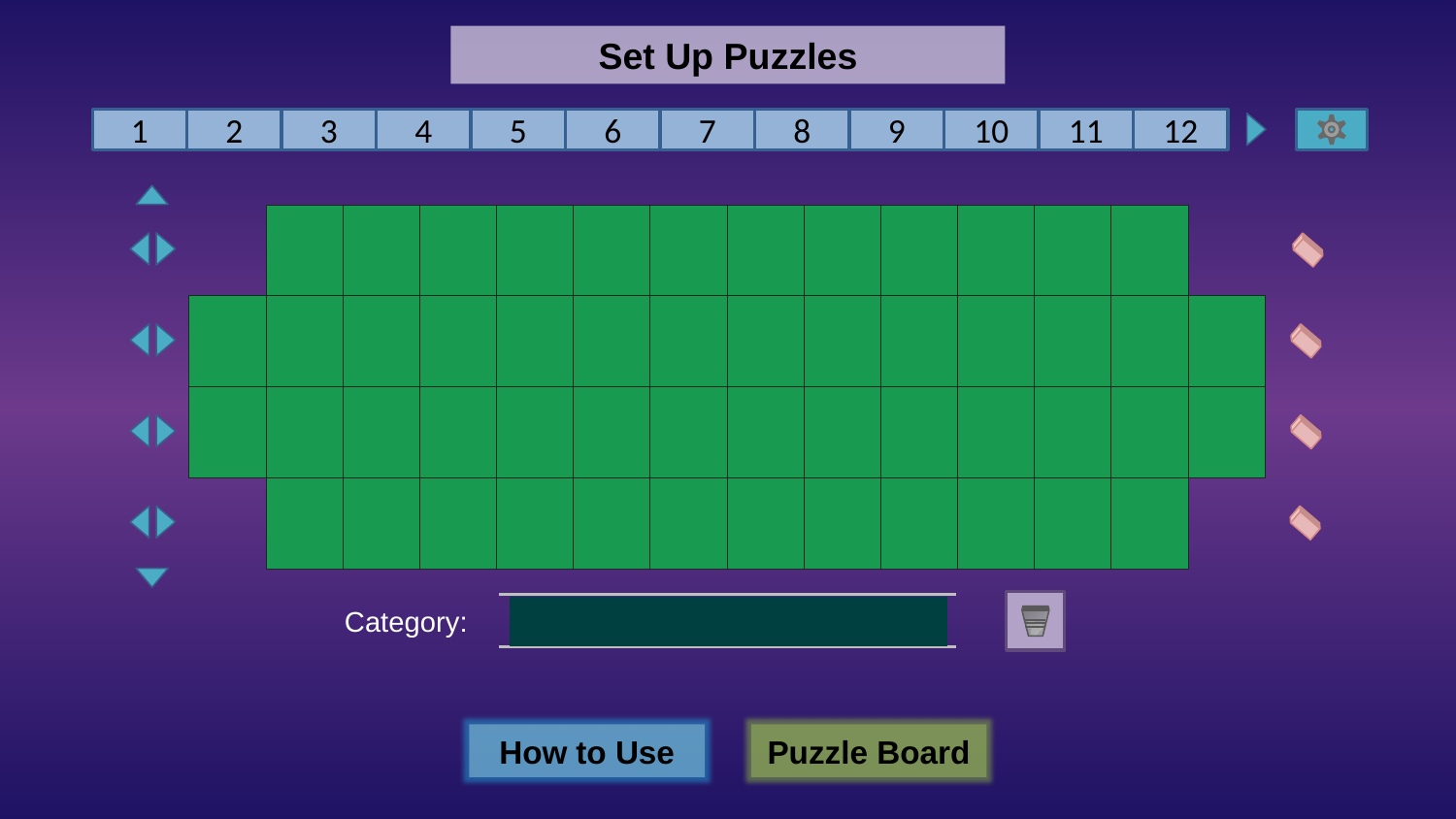

Set Up Puzzles

1
2
3
4
5
6
7
8
9
10
11
12

Category:

How to Use
Puzzle Board